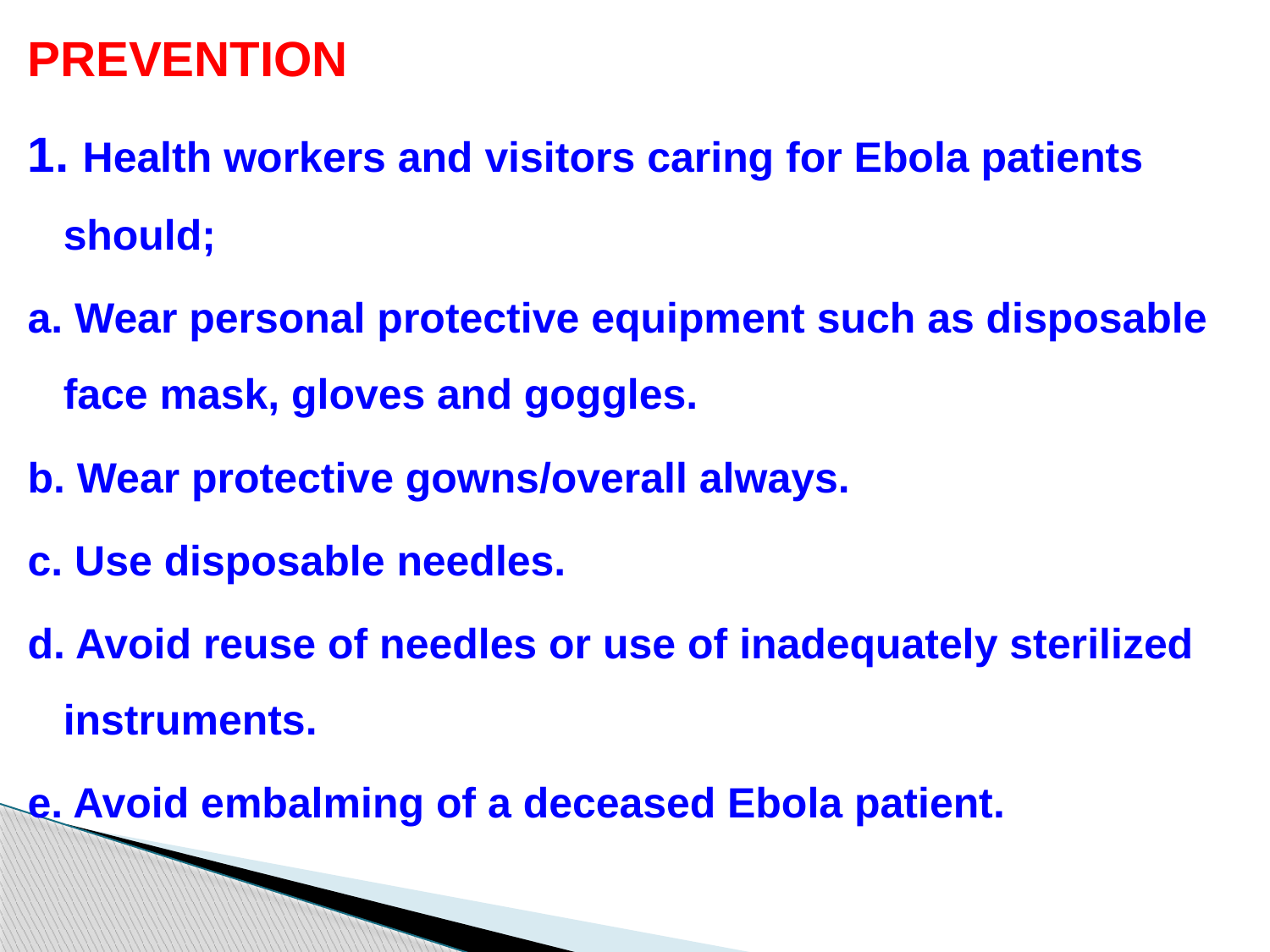

PREVENTION
1. Health workers and visitors caring for Ebola patients should;
a. Wear personal protective equipment such as disposable face mask, gloves and goggles.
b. Wear protective gowns/overall always.
c. Use disposable needles.
d. Avoid reuse of needles or use of inadequately sterilized instruments.
e. Avoid embalming of a deceased Ebola patient.